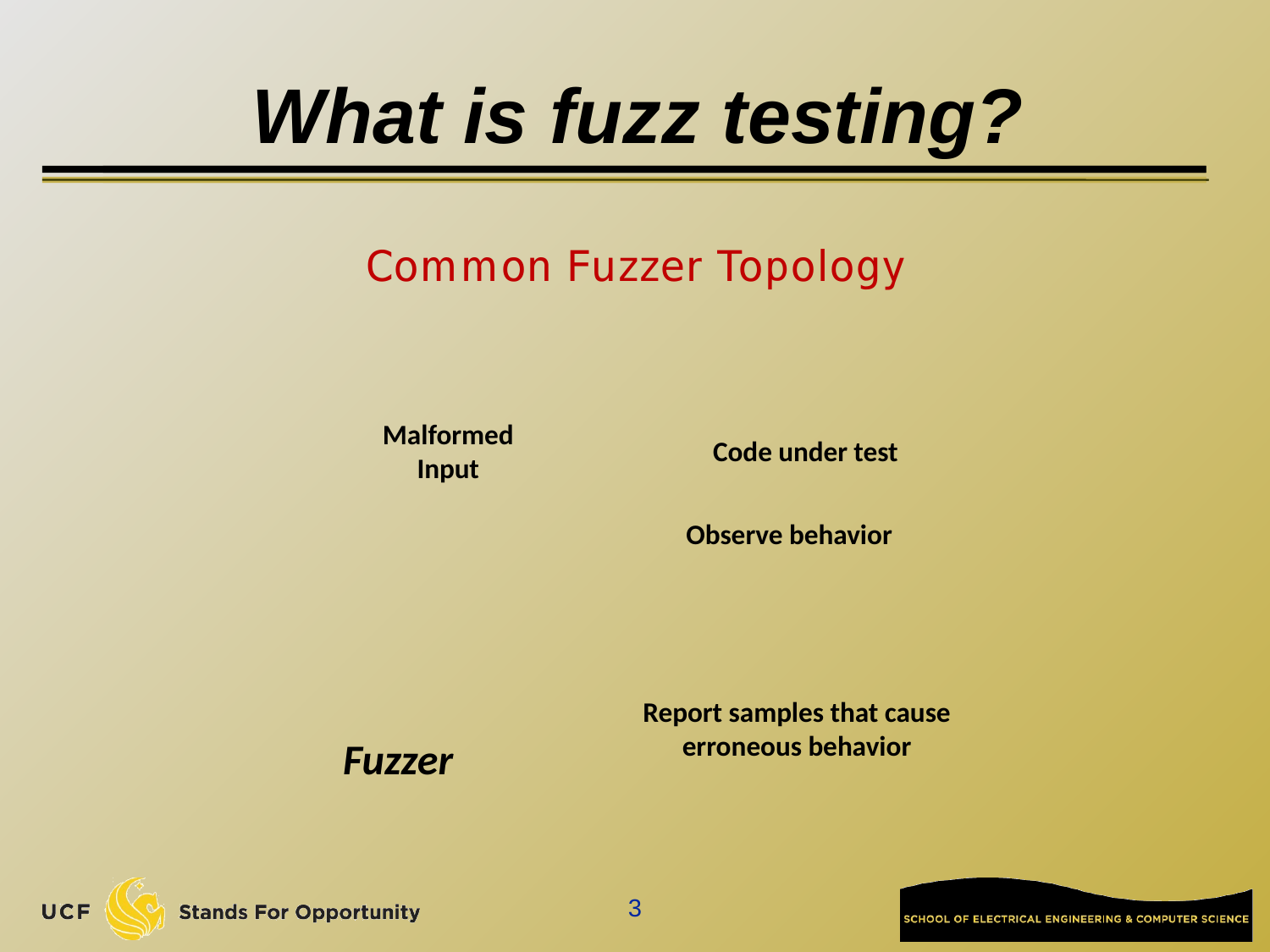

# What is fuzz testing?

Common Fuzzer Topology

Malformed
Input
Code under test
Observe behavior
Report samples that cause erroneous behavior
Fuzzer
3